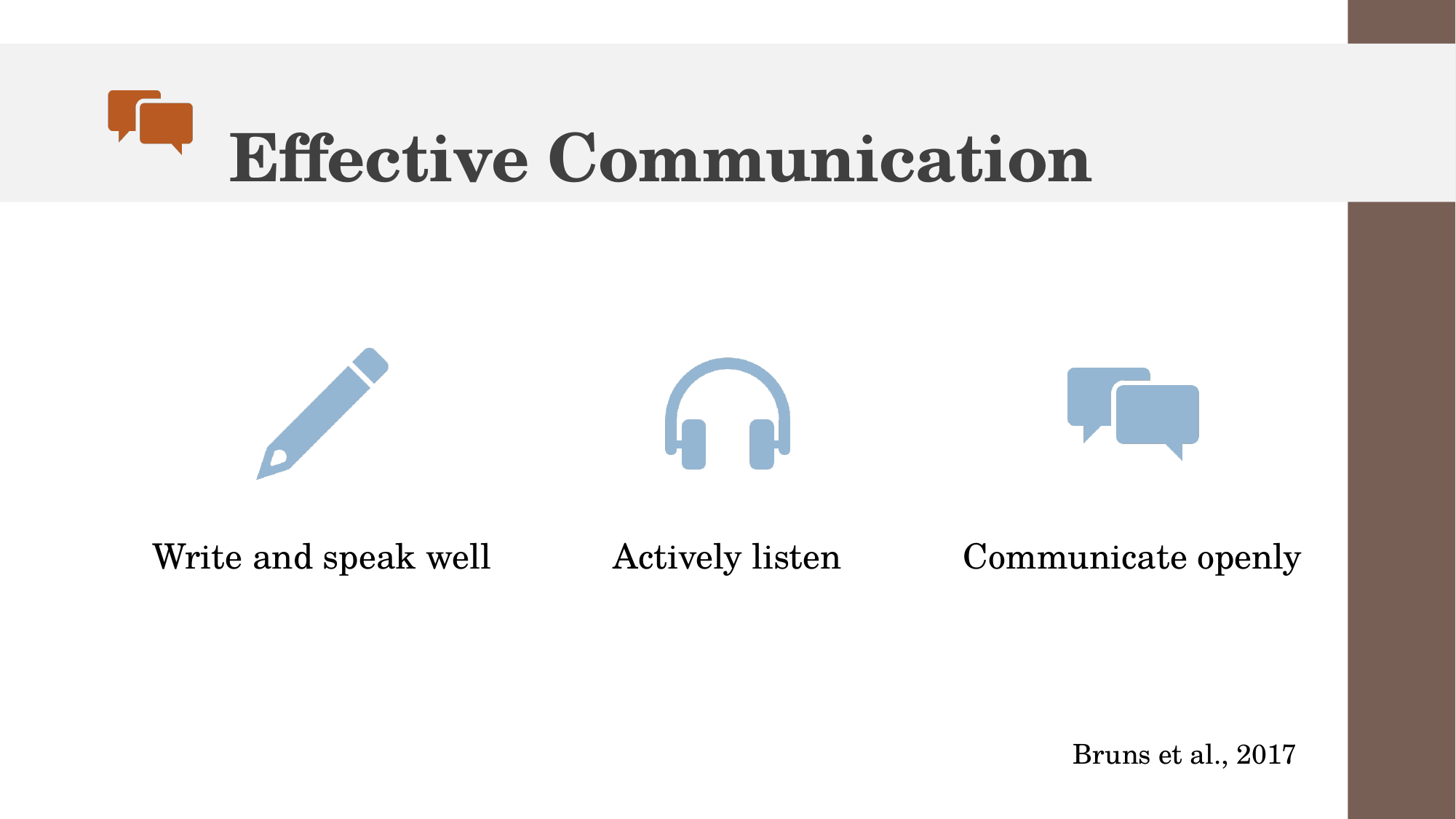

# Effective Communication

Write and speak well
Actively listen
Communicate openly
Bruns et al., 2017